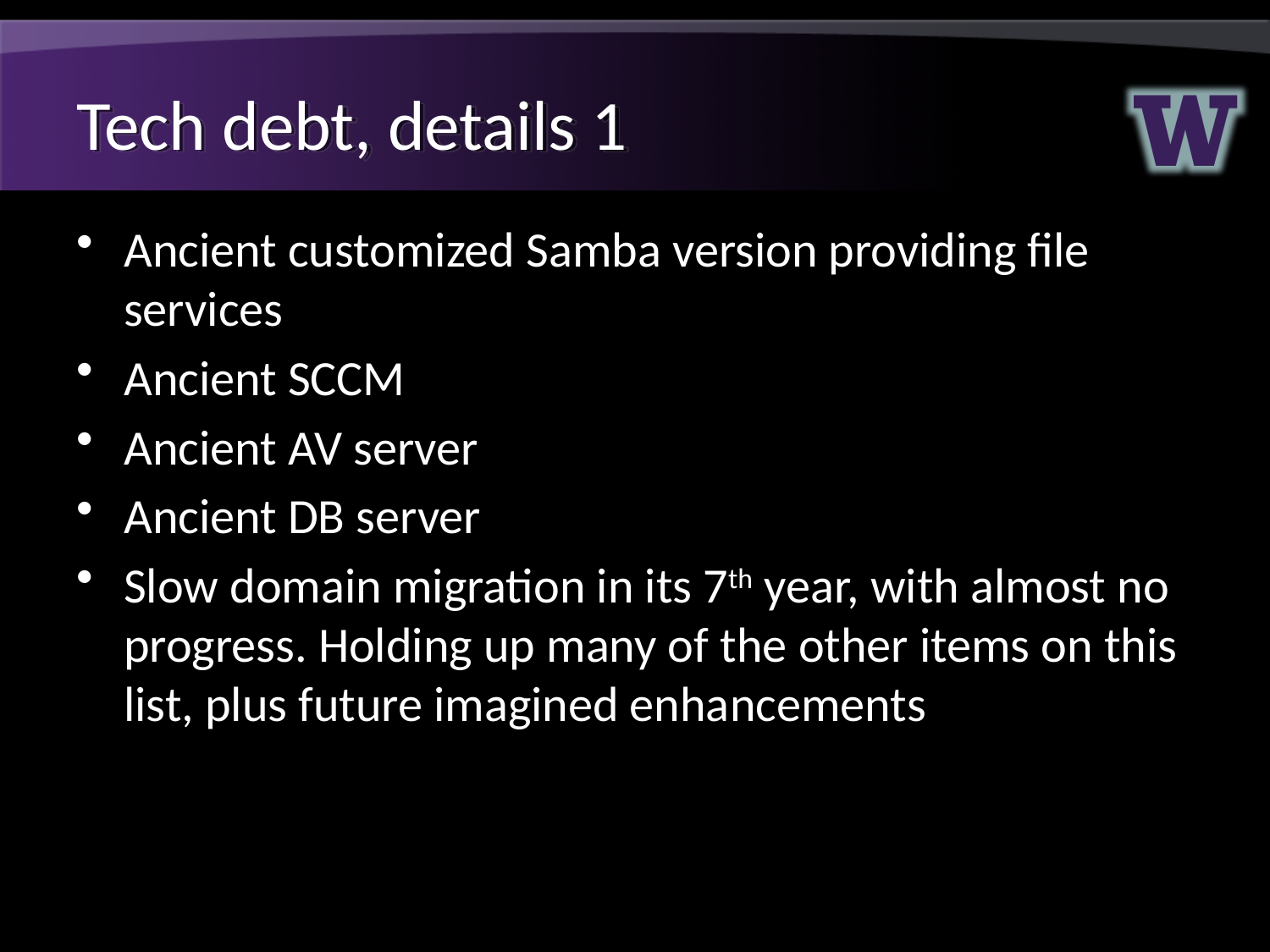

# Tech debt, details 1
Ancient customized Samba version providing file services
Ancient SCCM
Ancient AV server
Ancient DB server
Slow domain migration in its 7th year, with almost no progress. Holding up many of the other items on this list, plus future imagined enhancements